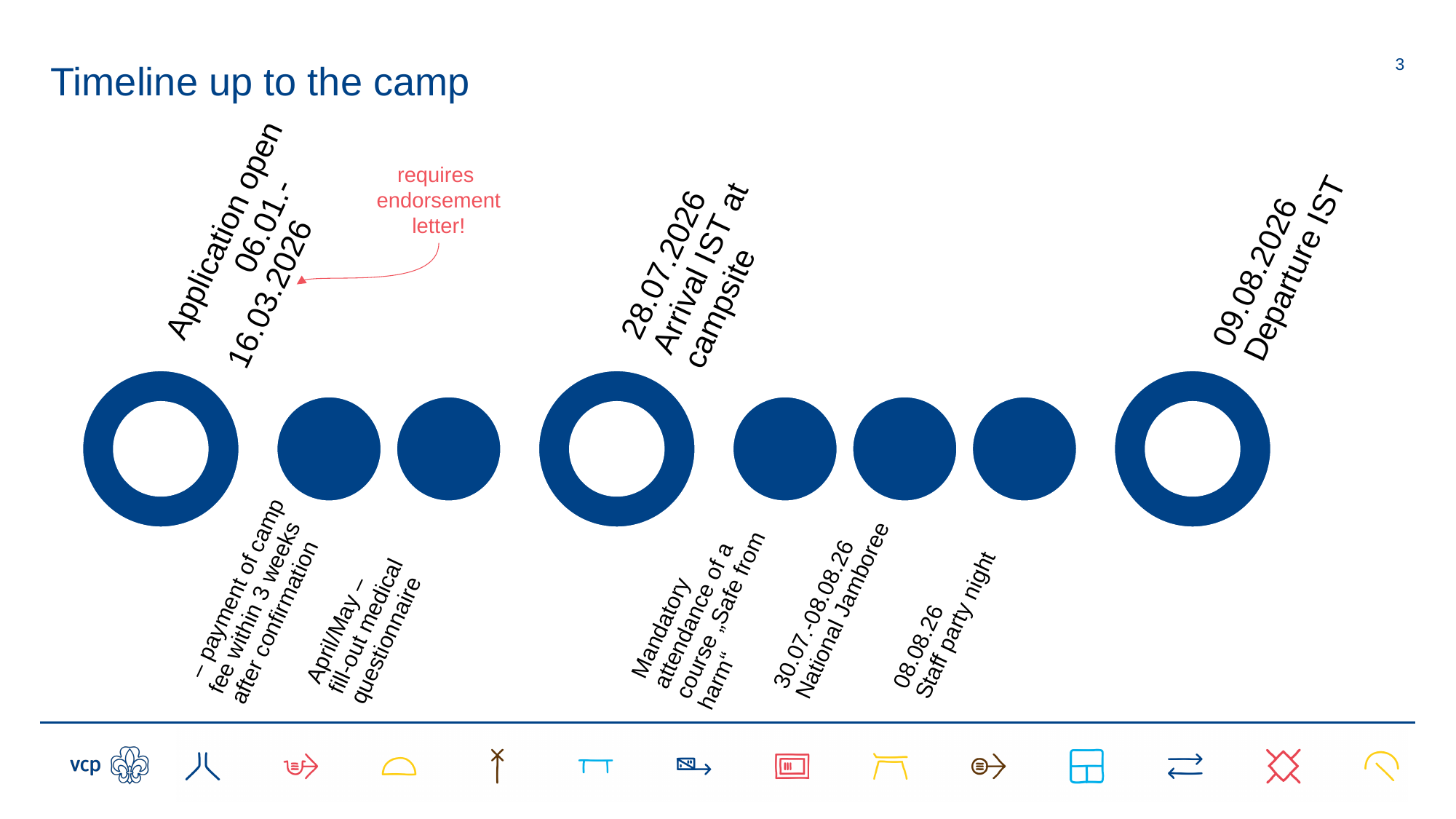

# Timeline up to the camp
3
Application open           06.01.-16.03.2026
 – payment of camp fee within 3 weeks after confirmation
April/May –
fill-out medical questionnaire
28.07.2026 Arrival IST at campsite
Mandatory attendance of a course „Safe from harm“
30.07.-08.08.26 National Jamboree
08.08.26               Staff party night
09.08.2026 Departure IST
requires
endorsement letter!